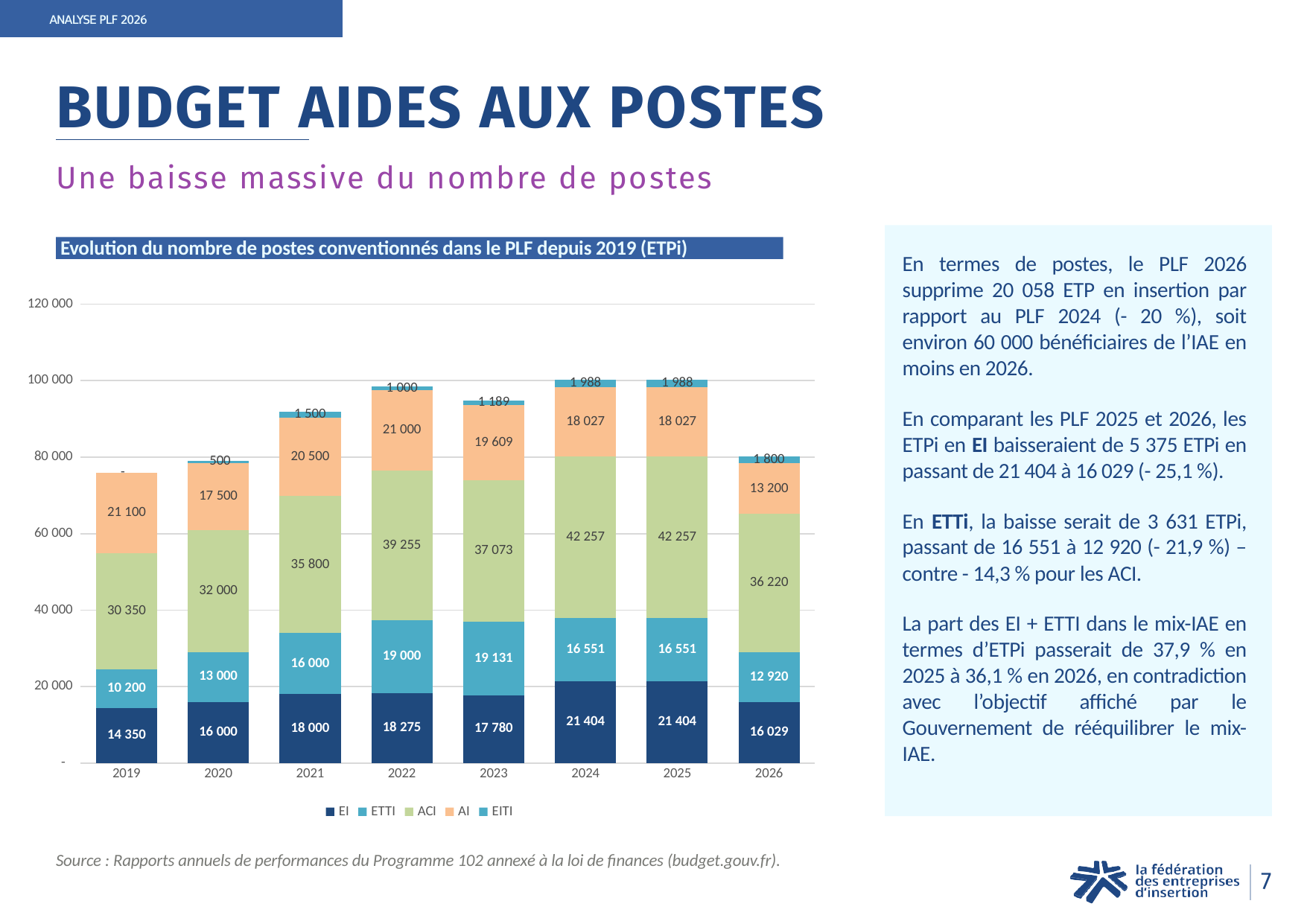

ANALYSE PLF 2026
# BUDGET AIDES AUX POSTES

Une baisse massive du nombre de postes
En termes de postes, le PLF 2026 supprime 20 058 ETP en insertion par rapport au PLF 2024 (- 20 %), soit environ 60 000 bénéficiaires de l’IAE en moins en 2026.
En comparant les PLF 2025 et 2026, les ETPi en EI baisseraient de 5 375 ETPi en passant de 21 404 à 16 029 (- 25,1 %).
En ETTi, la baisse serait de 3 631 ETPi, passant de 16 551 à 12 920 (- 21,9 %) – contre - 14,3 % pour les ACI.
La part des EI + ETTI dans le mix-IAE en termes d’ETPi passerait de 37,9 % en 2025 à 36,1 % en 2026, en contradiction avec l’objectif affiché par le Gouvernement de rééquilibrer le mix-IAE.

Evolution du nombre de postes conventionnés dans le PLF depuis 2019 (ETPi)

### Chart

| Category | EI | ETTI | ACI | AI | EITI |
|---|---|---|---|---|---|
| 2019 | 14350.0 | 10200.0 | 30350.0 | 21100.0 | 0.0 |
| 2020 | 16000.0 | 13000.0 | 32000.0 | 17500.0 | 500.0 |
| 2021 | 18000.0 | 16000.0 | 35800.0 | 20500.0 | 1500.0 |
| 2022 | 18275.0 | 19000.0 | 39255.0 | 21000.0 | 1000.0 |
| 2023 | 17780.0 | 19131.0 | 37073.0 | 19609.0 | 1189.0 |
| 2024 | 21404.0 | 16551.0 | 42257.0 | 18027.0 | 1988.0 |
| 2025 | 21404.0 | 16551.0 | 42257.0 | 18027.0 | 1988.0 |
| 2026 | 16029.0 | 12920.0 | 36220.0 | 13200.0 | 1800.0 |
BTP	Logistique
8,00 %	7,31 %
Numérique
Industrie
Autres
Agriculture
( SAP, fabrication
et alimentation
1,74 % 1,40 % 1,13 %
textile…)
Source : Rapports annuels de performances du Programme 102 annexé à la loi de finances (budget.gouv.fr).
7